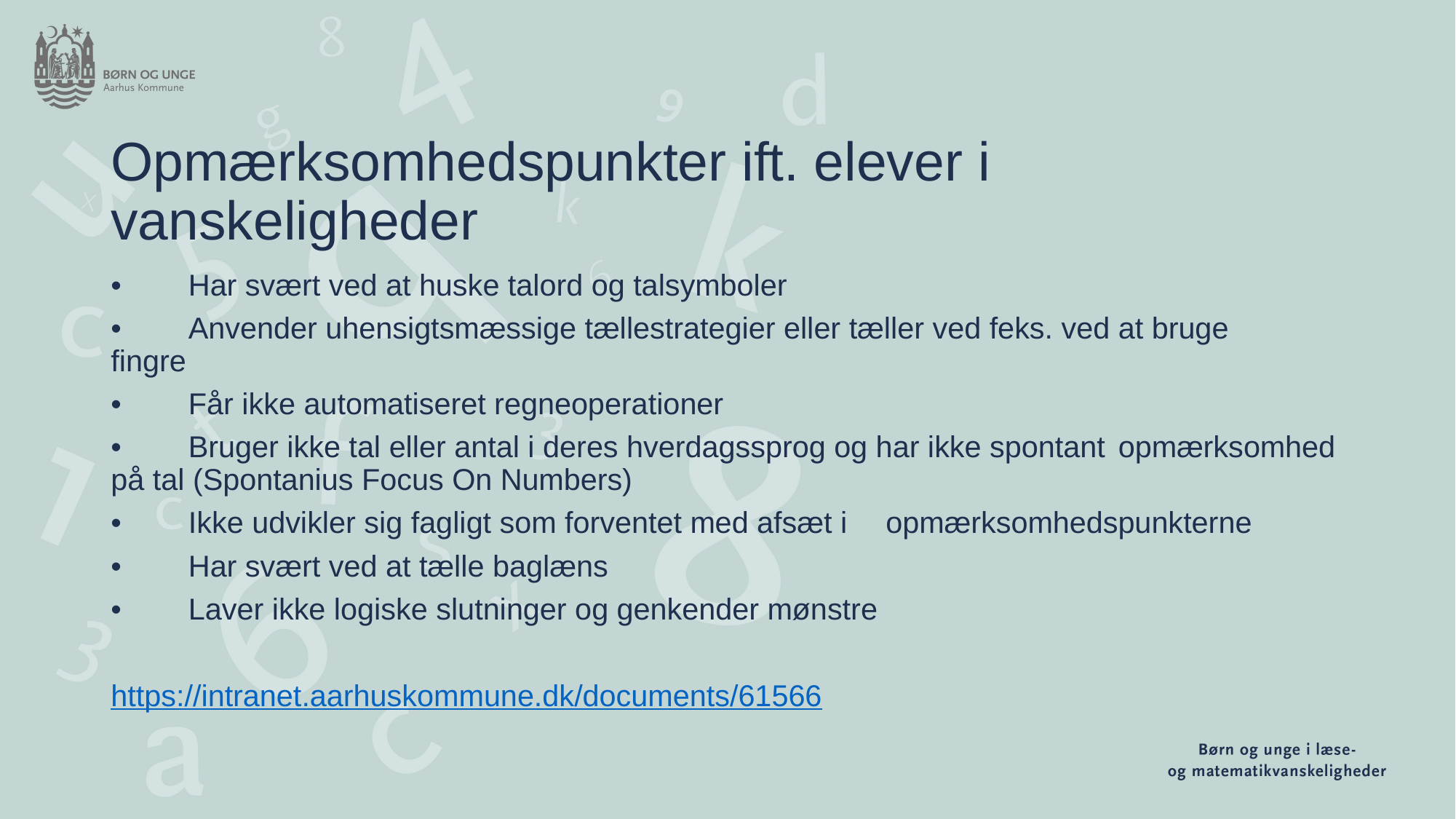

# Opmærksomhedspunkter ift. elever i vanskeligheder
•	Har svært ved at huske talord og talsymboler
•	Anvender uhensigtsmæssige tællestrategier eller tæller ved feks. ved at bruge 	fingre
•	Får ikke automatiseret regneoperationer
•	Bruger ikke tal eller antal i deres hverdagssprog og har ikke spontant 	opmærksomhed på tal (Spontanius Focus On Numbers)
•	Ikke udvikler sig fagligt som forventet med afsæt i 	opmærksomhedspunkterne
•	Har svært ved at tælle baglæns
•	Laver ikke logiske slutninger og genkender mønstre

https://intranet.aarhuskommune.dk/documents/61566